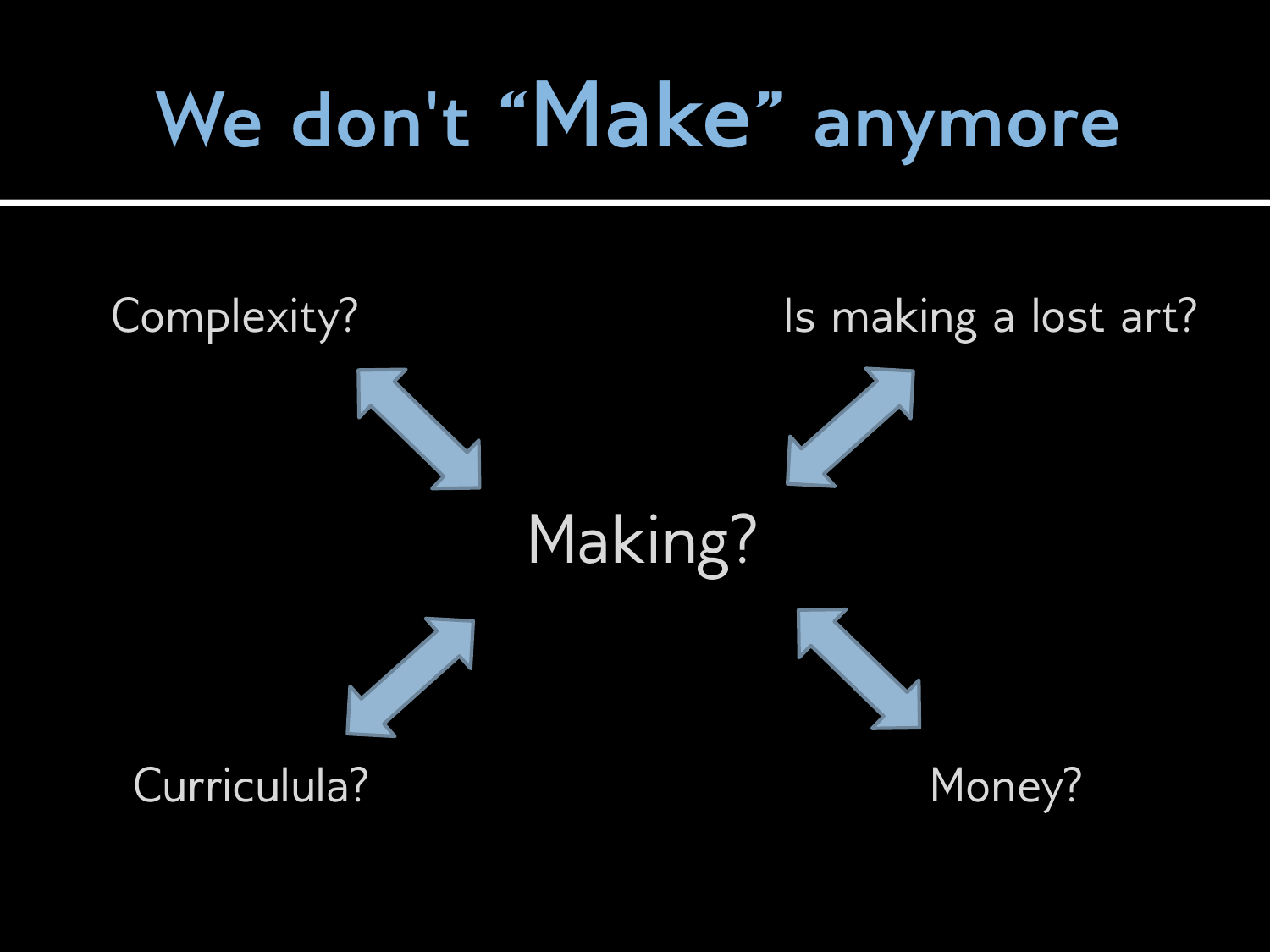

# We don't “Make” anymore
Complexity?
Is making a lost art?

Making?

Curriculula?
Money?